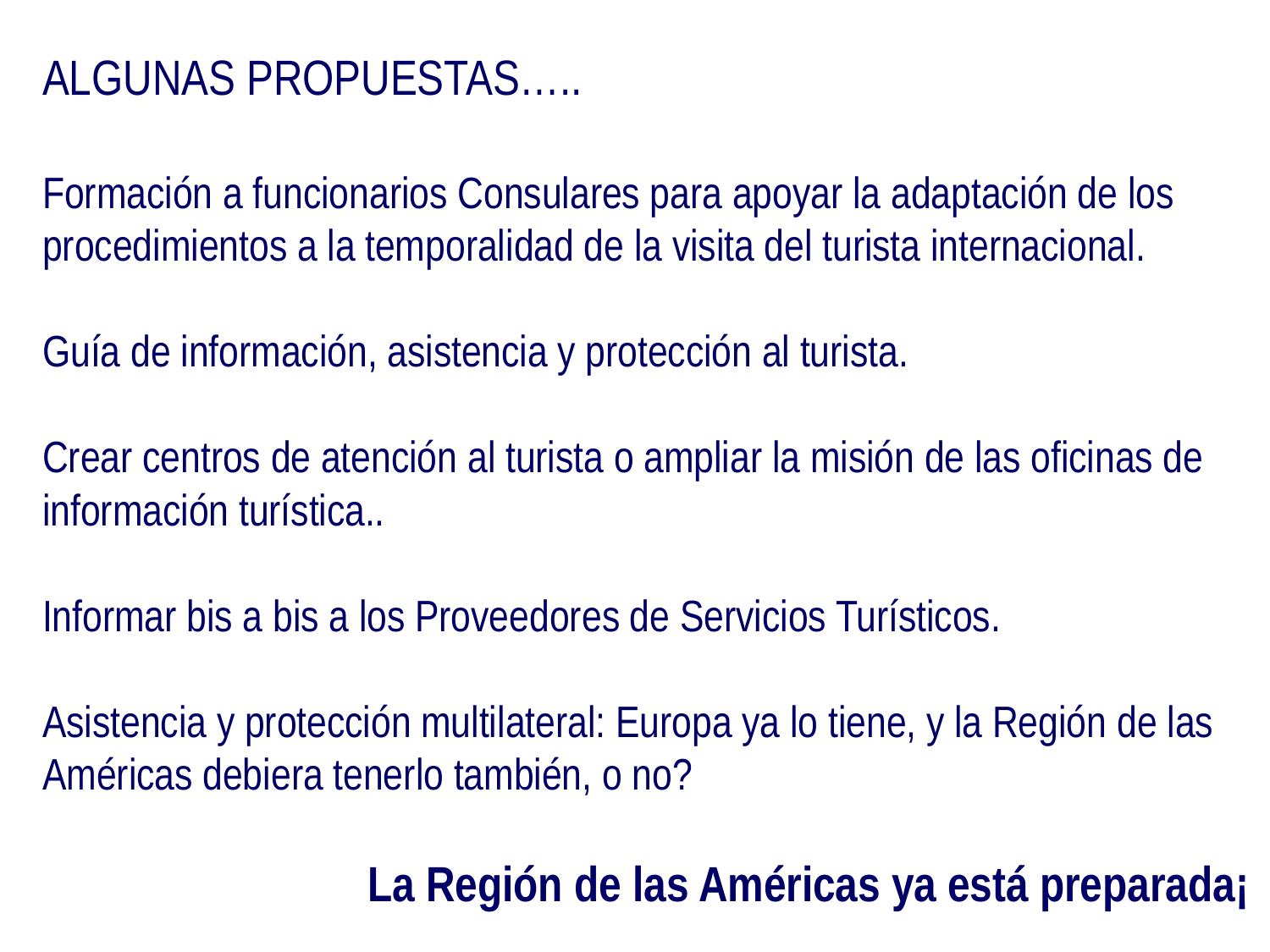

# ALGUNAS PROPUESTAS….. Formación a funcionarios Consulares para apoyar la adaptación de los procedimientos a la temporalidad de la visita del turista internacional. Guía de información, asistencia y protección al turista. Crear centros de atención al turista o ampliar la misión de las oficinas de información turística.. Informar bis a bis a los Proveedores de Servicios Turísticos. Asistencia y protección multilateral: Europa ya lo tiene, y la Región de las Américas debiera tenerlo también, o no? La Región de las Américas ya está preparada¡